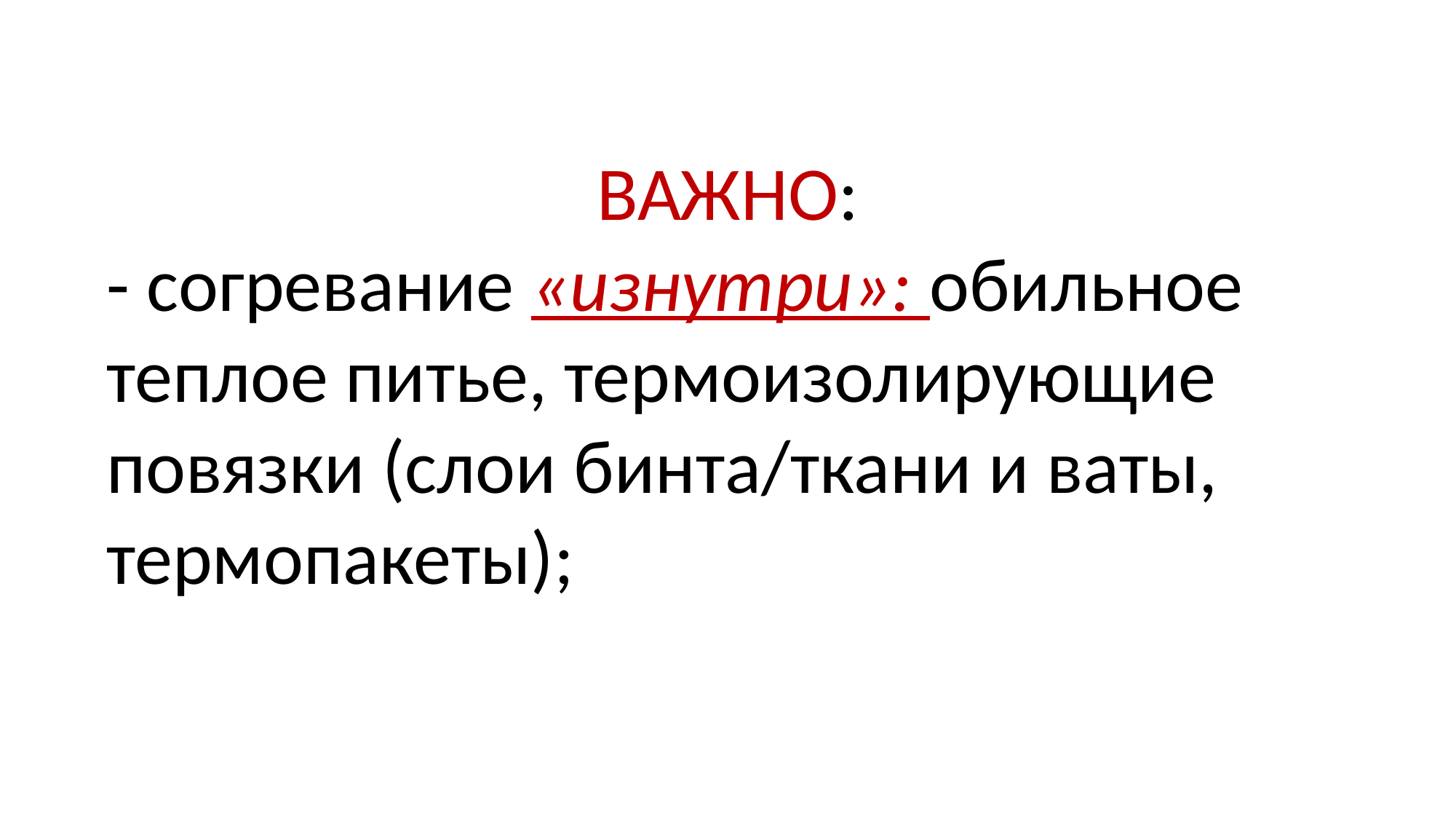

ВАЖНО:
- согревание «изнутри»: обильное теплое питье, термоизолирующие повязки (слои бинта/ткани и ваты, термопакеты);